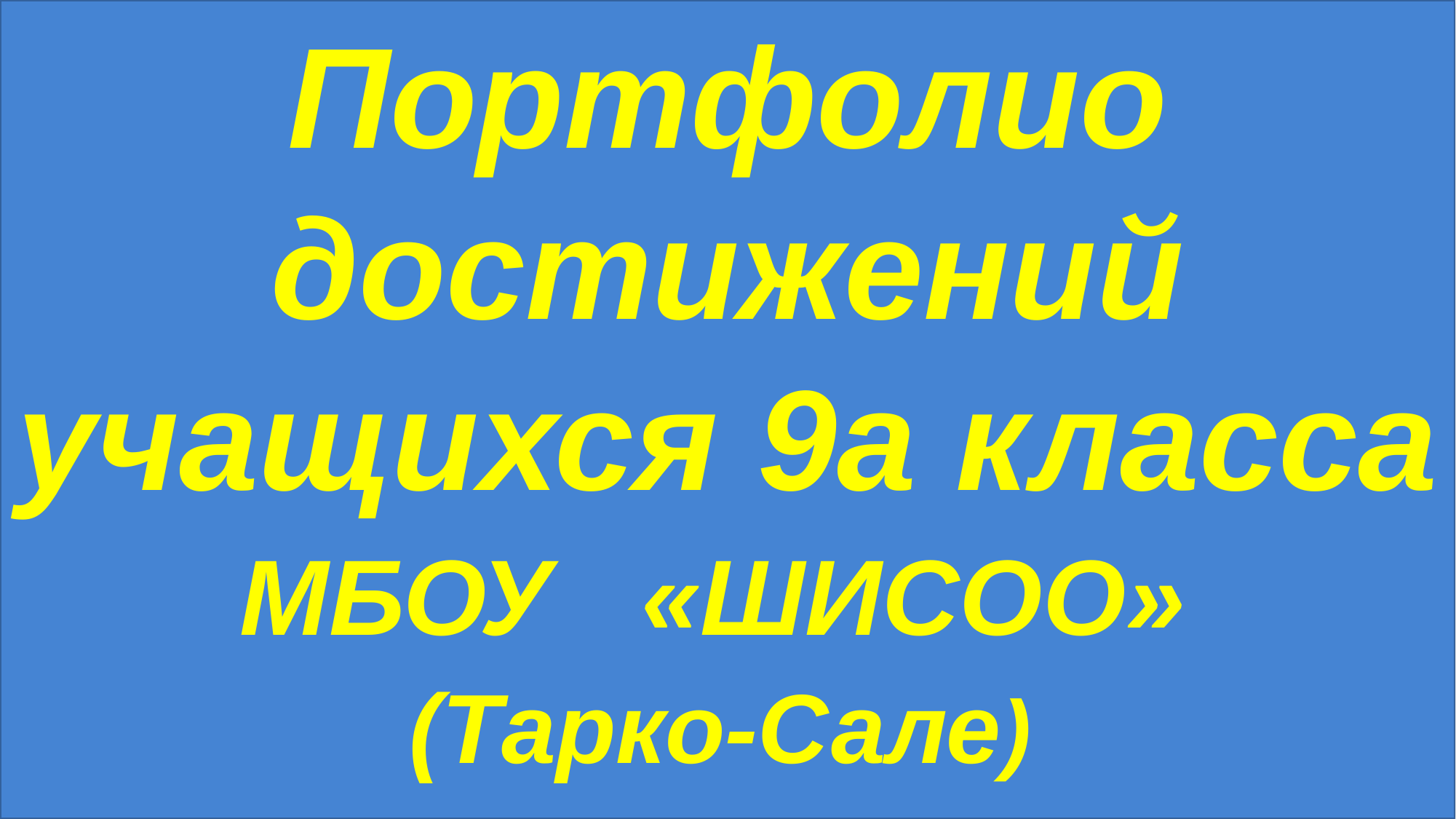

Портфолио достижений учащихся 9а класса
МБОУ   «ШИСОО»
(Тарко-Сале)
#